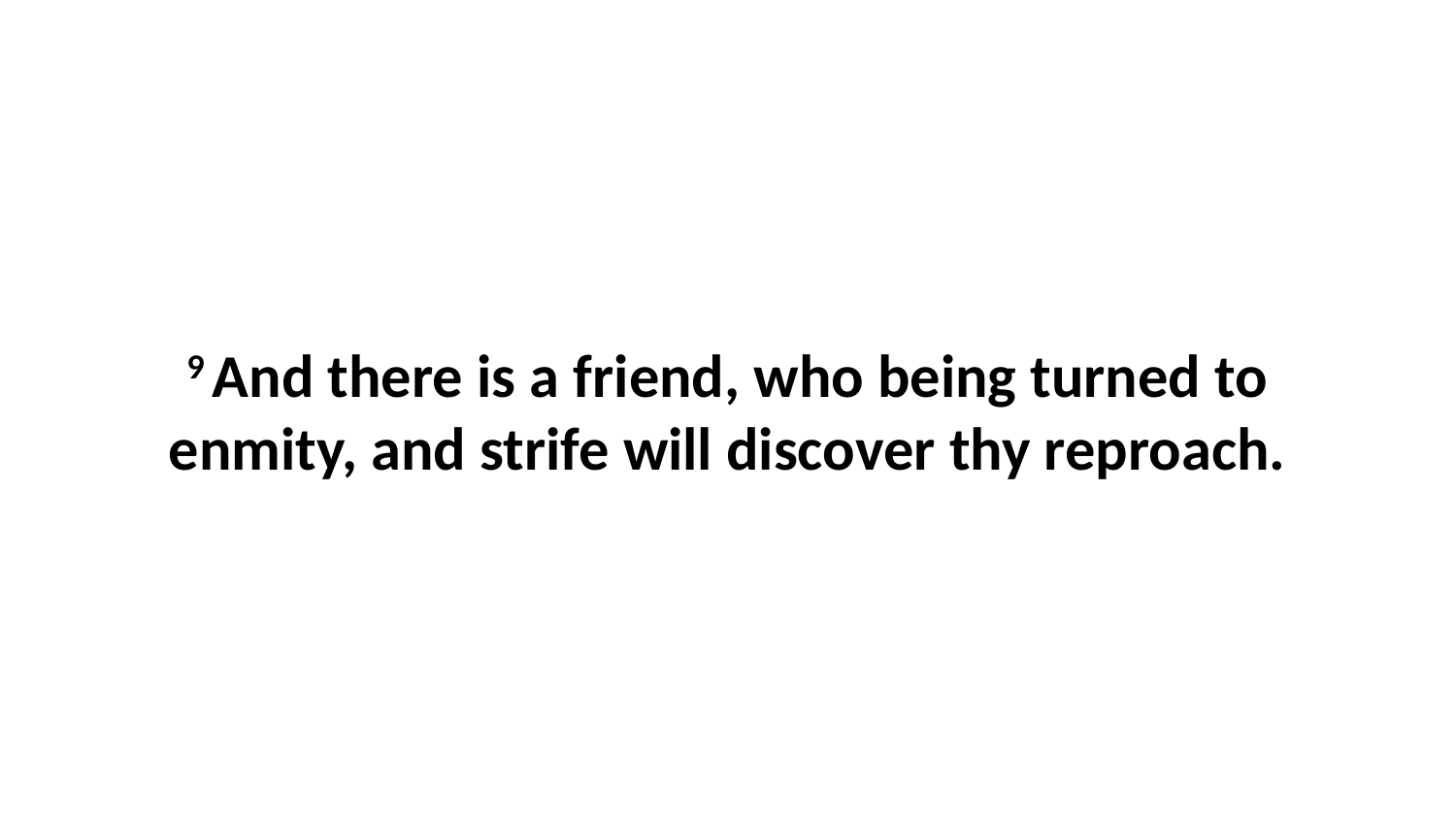

9 And there is a friend, who being turned to enmity, and strife will discover thy reproach.